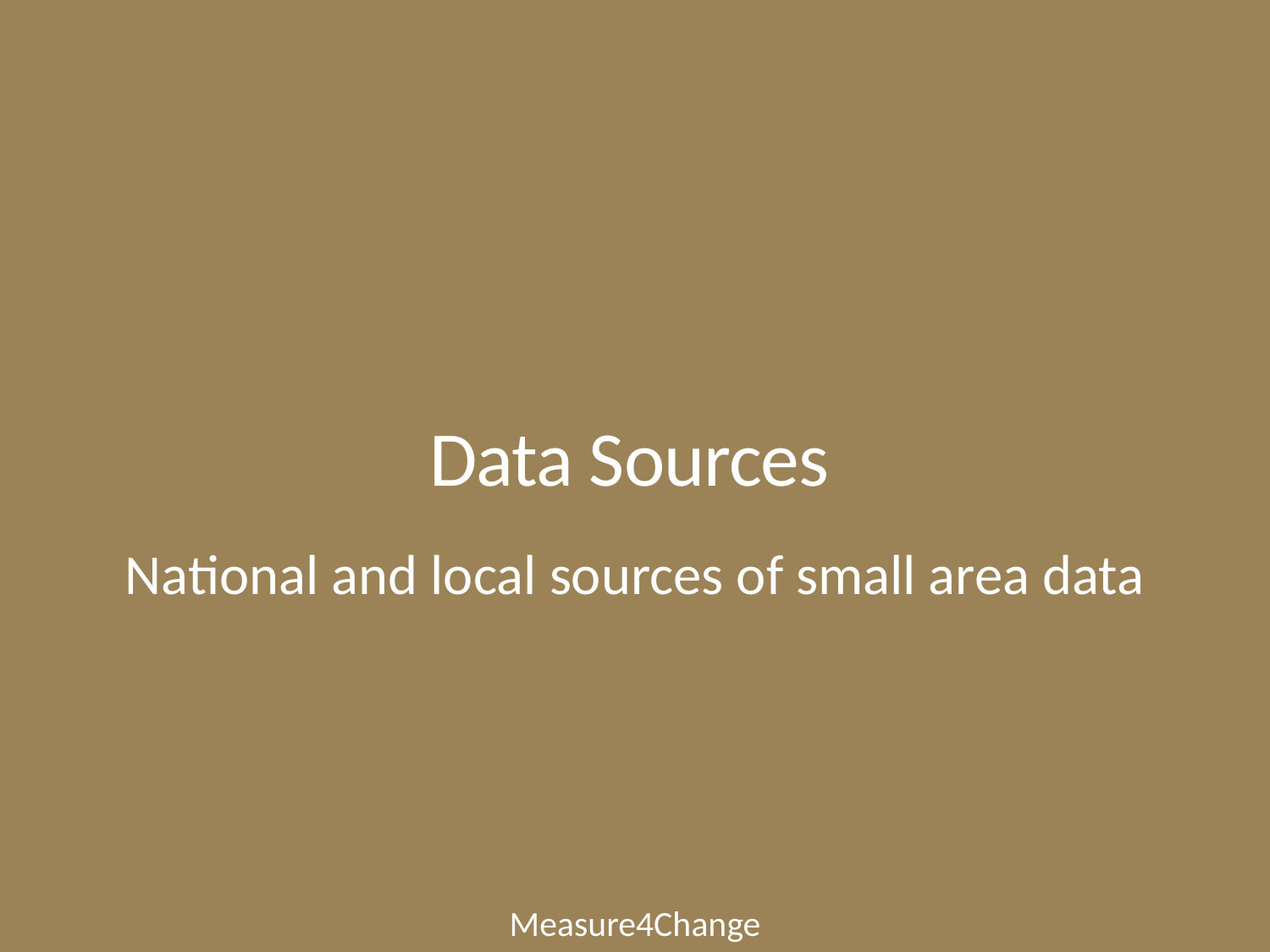

# Data Sources
National and local sources of small area data
Measure4Change